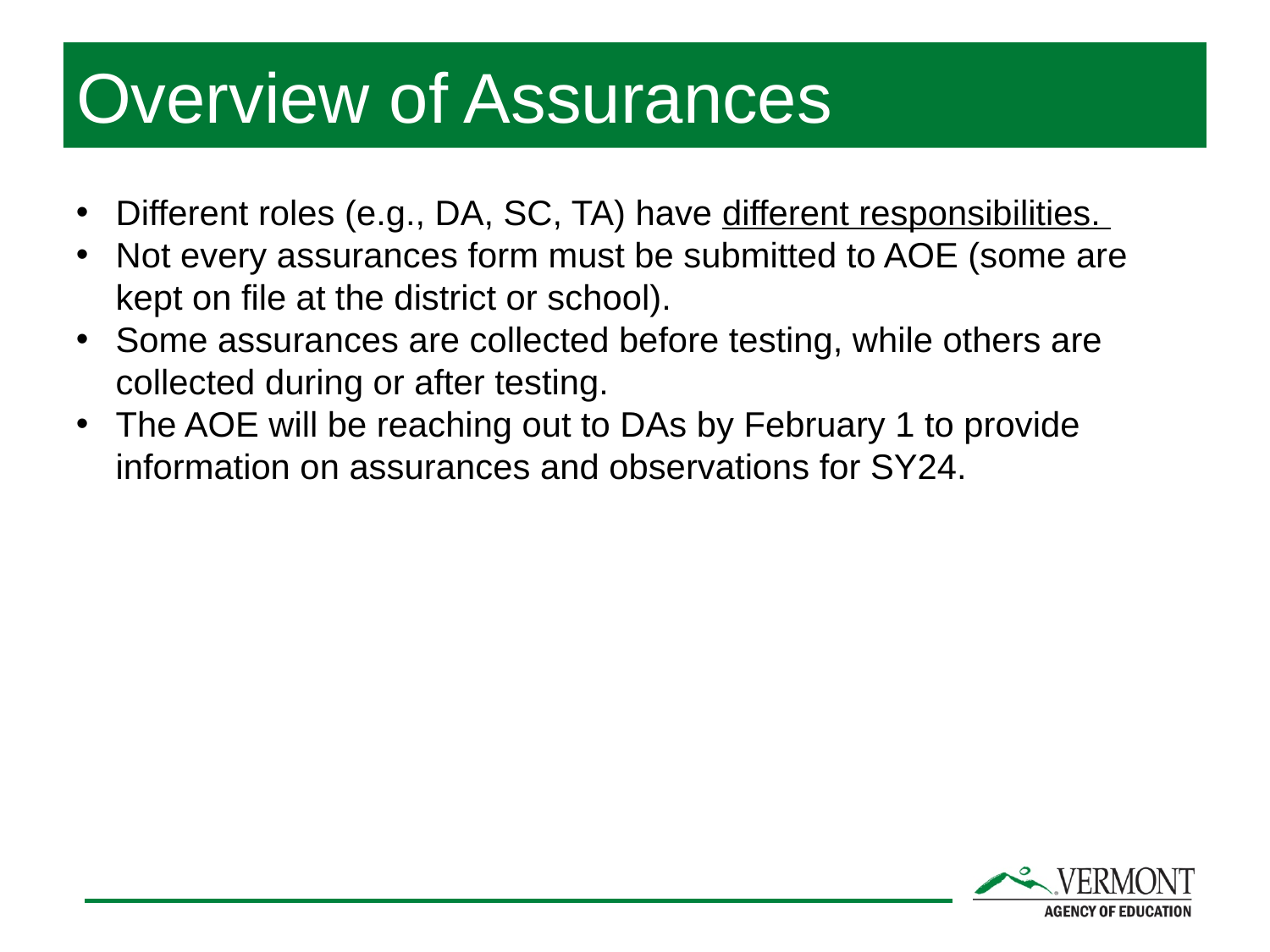

Overview of Assurances
Different roles (e.g., DA, SC, TA) have different responsibilities.
Not every assurances form must be submitted to AOE (some are kept on file at the district or school).
Some assurances are collected before testing, while others are collected during or after testing.
The AOE will be reaching out to DAs by February 1 to provide information on assurances and observations for SY24.